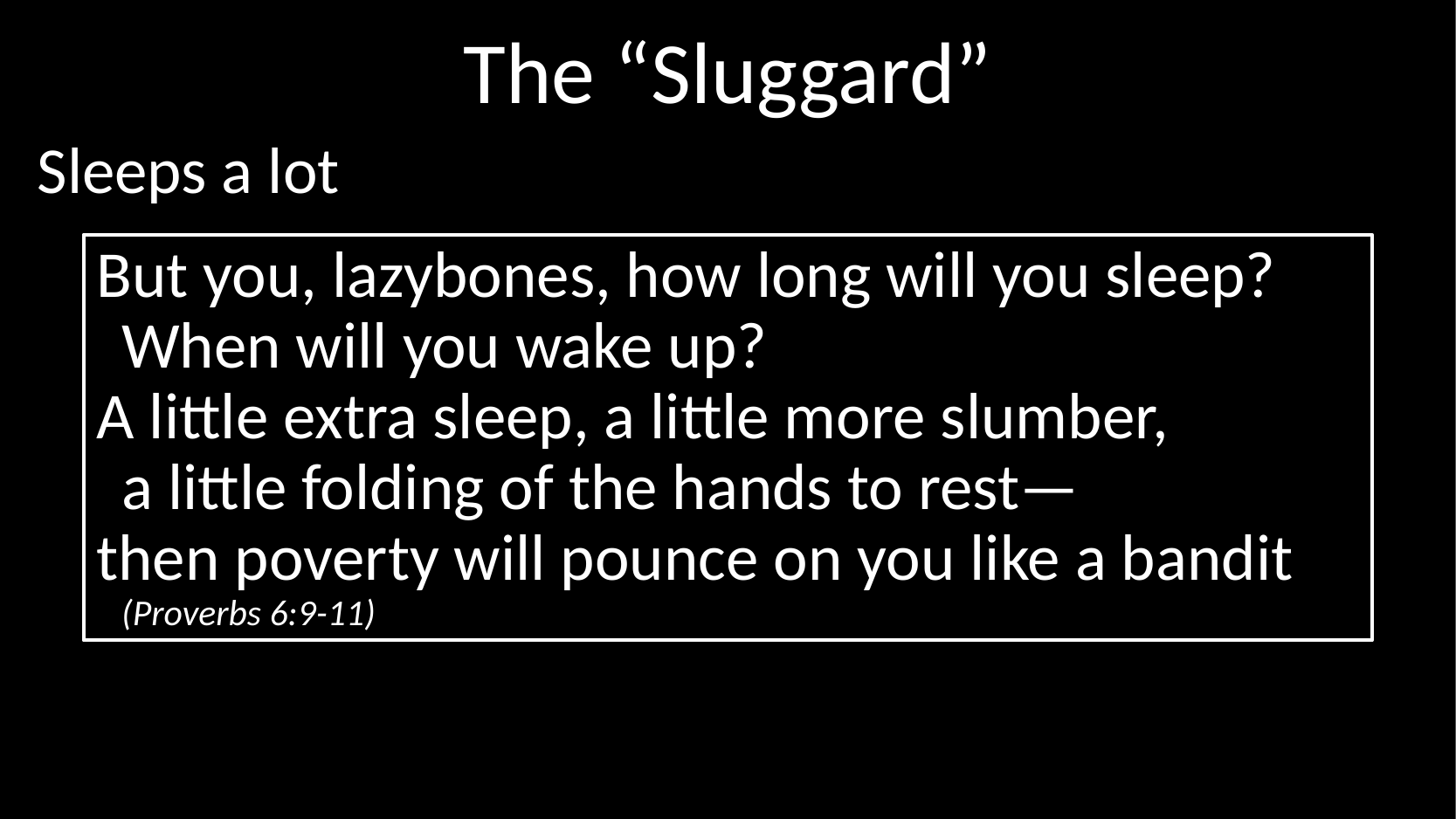

# The “Sluggard”
Sleeps a lot
But you, lazybones, how long will you sleep? When will you wake up?
A little extra sleep, a little more slumber,
a little folding of the hands to rest—
then poverty will pounce on you like a bandit (Proverbs 6:9-11)